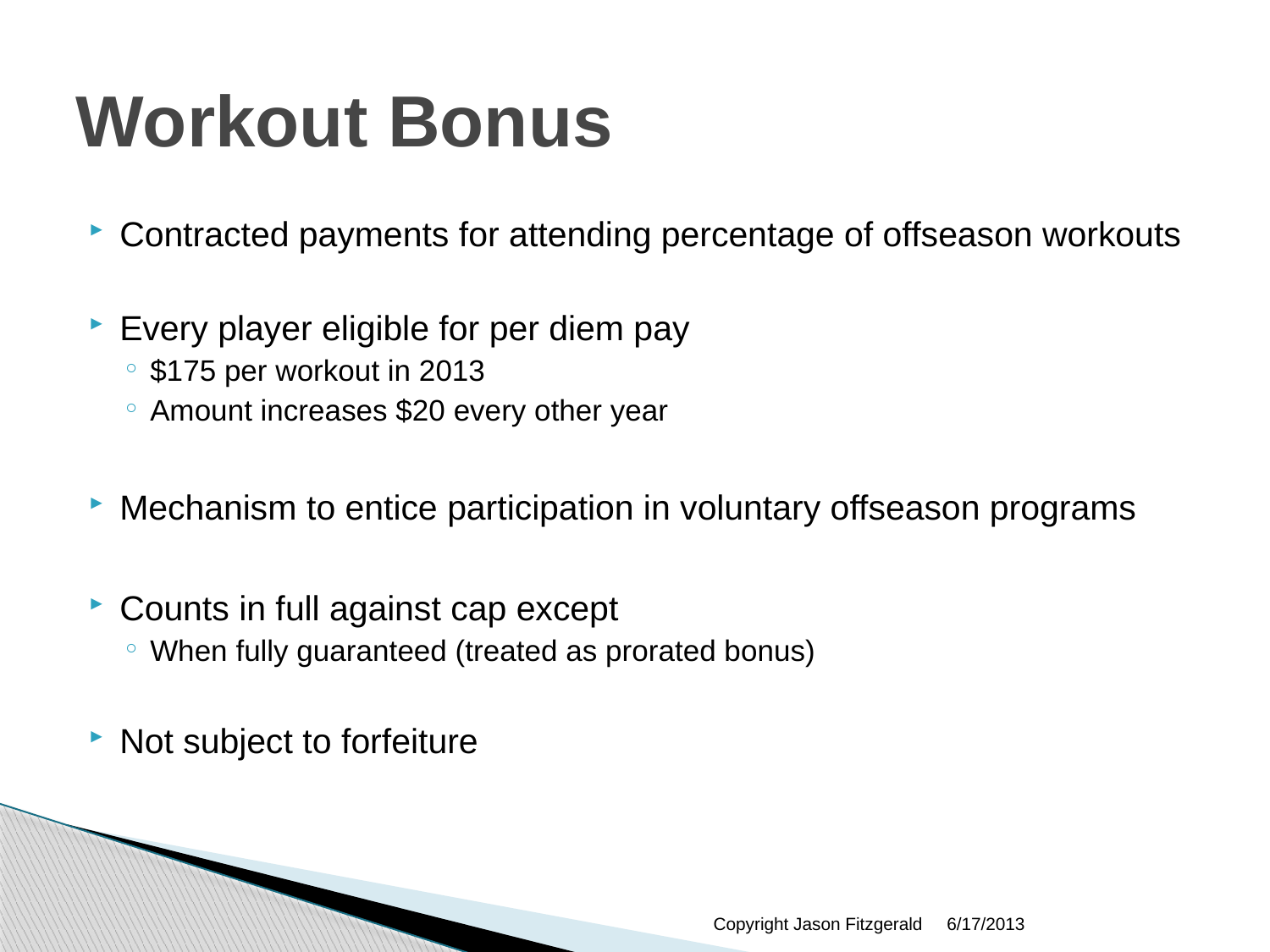

# Workout Bonus
Contracted payments for attending percentage of offseason workouts

Every player eligible for per diem pay
$175 per workout in 2013
Amount increases $20 every other year

Mechanism to entice participation in voluntary offseason programs

Counts in full against cap except
When fully guaranteed (treated as prorated bonus)

Not subject to forfeiture

Copyright Jason Fitzgerald
6/17/2013